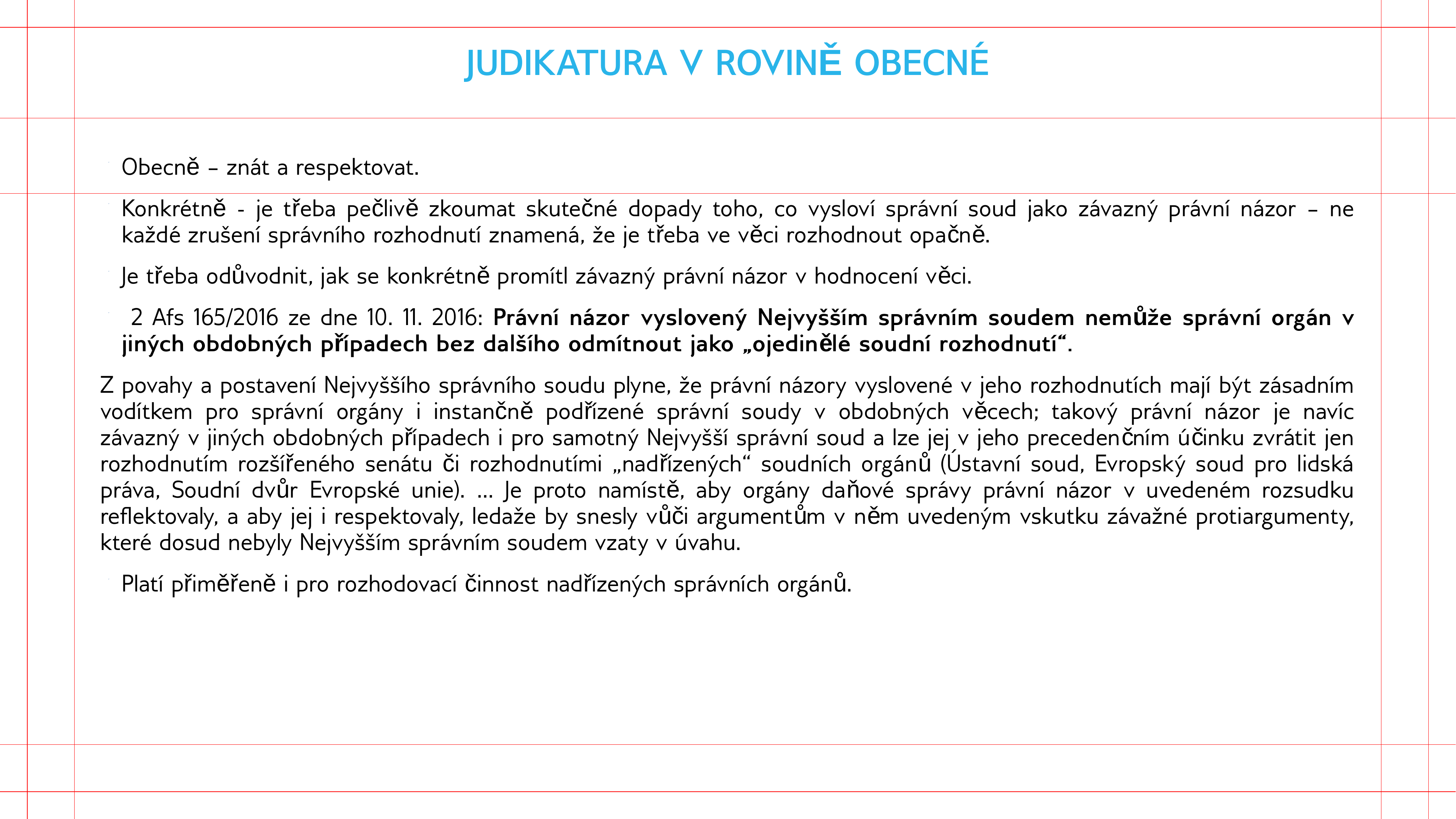

# Judikatura v rovině obecné
Obecně – znát a respektovat.
Konkrétně - je třeba pečlivě zkoumat skutečné dopady toho, co vysloví správní soud jako závazný právní názor – ne každé zrušení správního rozhodnutí znamená, že je třeba ve věci rozhodnout opačně.
Je třeba odůvodnit, jak se konkrétně promítl závazný právní názor v hodnocení věci.
 2 Afs 165/2016 ze dne 10. 11. 2016: Právní názor vyslovený Nejvyšším správním soudem nemůže správní orgán v jiných obdobných případech bez dalšího odmítnout jako „ojedinělé soudní rozhodnutí“.
Z povahy a postavení Nejvyššího správního soudu plyne, že právní názory vyslovené v jeho rozhodnutích mají být zásadním vodítkem pro správní orgány i instančně podřízené správní soudy v obdobných věcech; takový právní názor je navíc závazný v jiných obdobných případech i pro samotný Nejvyšší správní soud a lze jej v jeho precedenčním účinku zvrátit jen rozhodnutím rozšířeného senátu či rozhodnutími „nadřízených“ soudních orgánů (Ústavní soud, Evropský soud pro lidská práva, Soudní dvůr Evropské unie). … Je proto namístě, aby orgány daňové správy právní názor v uvedeném rozsudku reflektovaly, a aby jej i respektovaly, ledaže by snesly vůči argumentům v něm uvedeným vskutku závažné protiargumenty, které dosud nebyly Nejvyšším správním soudem vzaty v úvahu.
Platí přiměřeně i pro rozhodovací činnost nadřízených správních orgánů.